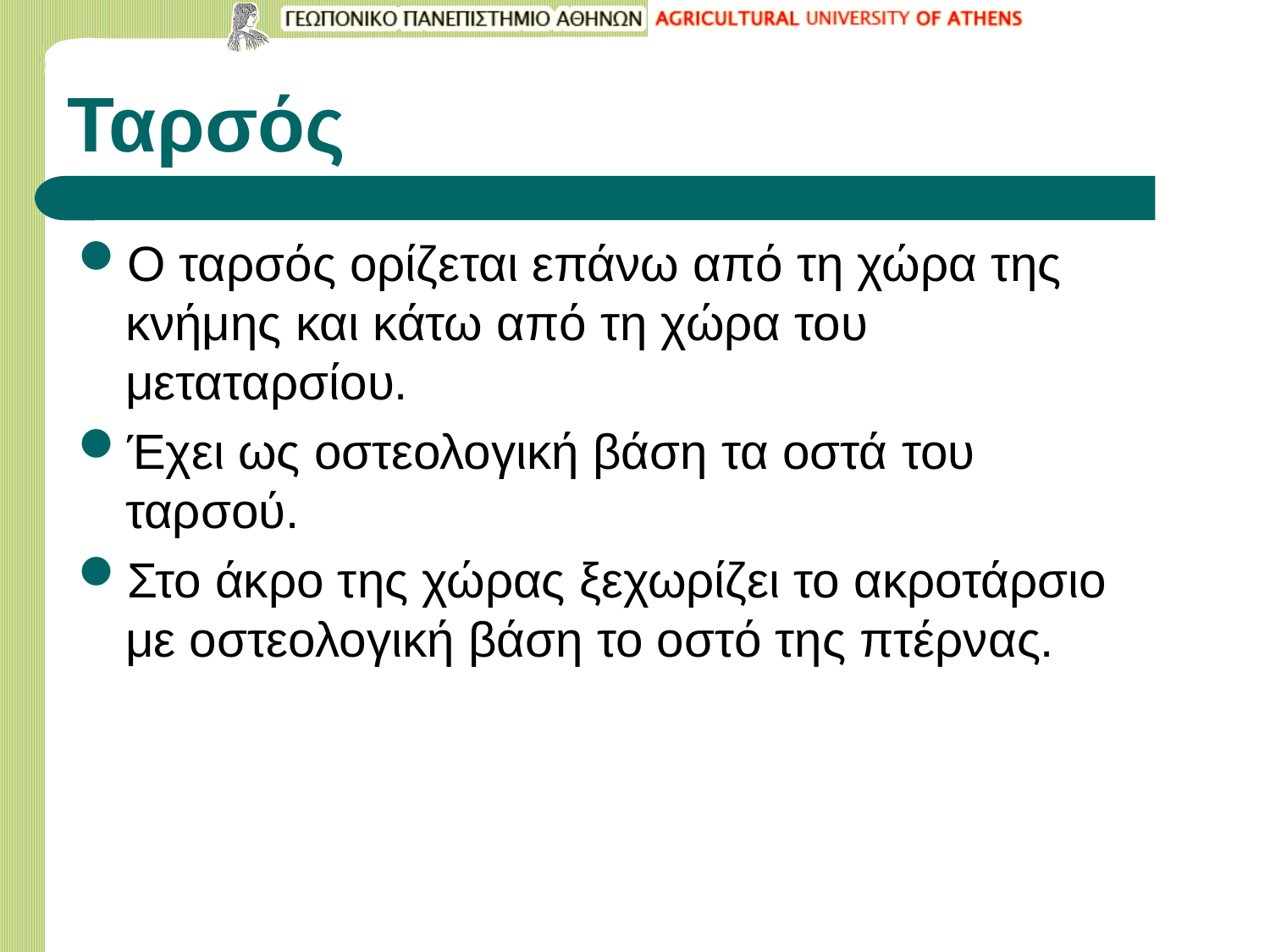

# Ταρσός
Ο ταρσός ορίζεται επάνω από τη χώρα της κνήμης και κάτω από τη χώρα του μεταταρσίου.
Έχει ως οστεολογική βάση τα οστά του ταρσού.
Στο άκρο της χώρας ξεχωρίζει το ακροτάρσιο με οστεολογική βάση το οστό της πτέρνας.